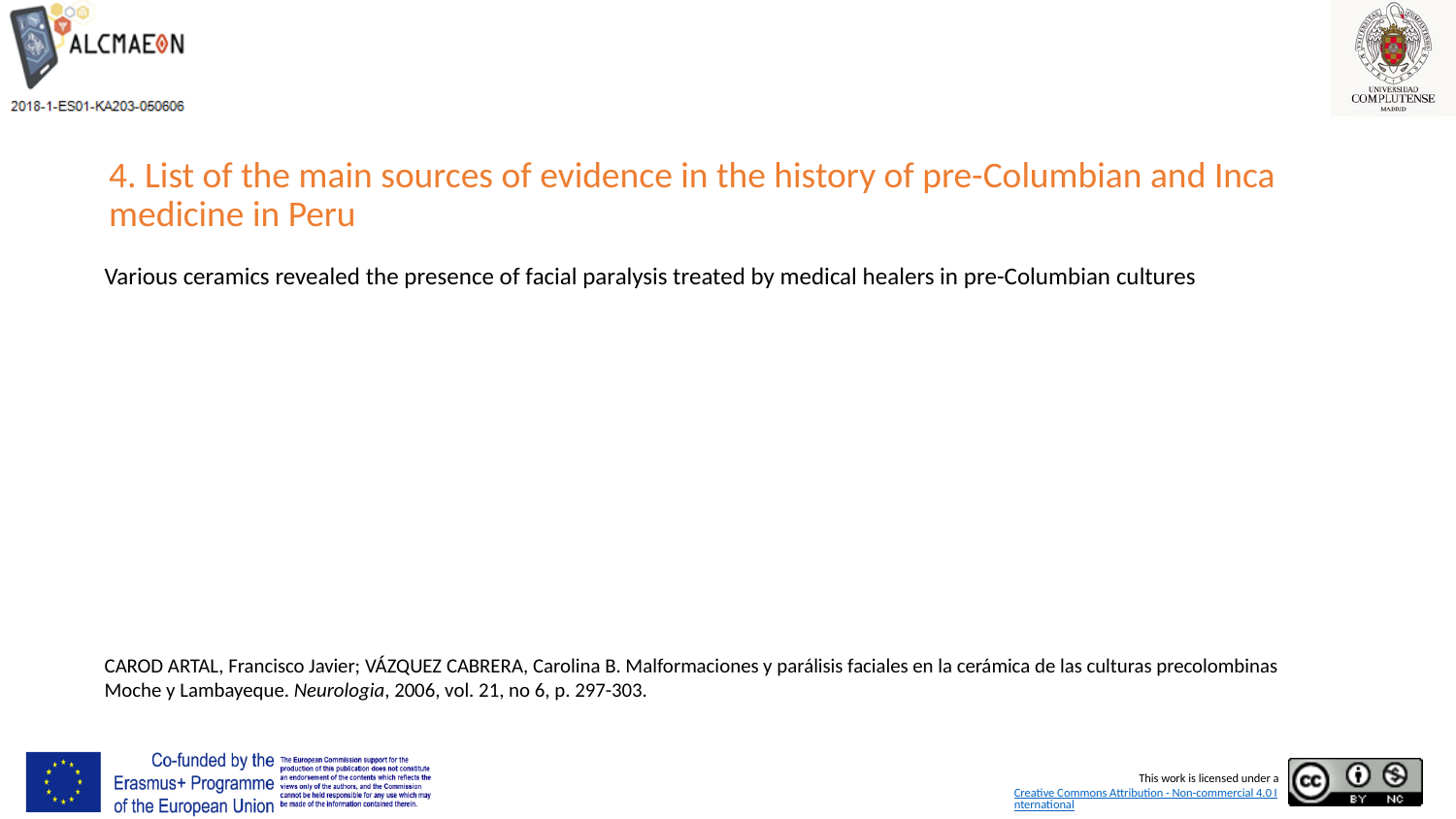

# 4. List of the main sources of evidence in the history of pre-Columbian and Inca medicine in Peru
Various ceramics revealed the presence of facial paralysis treated by medical healers in pre-Columbian cultures

CAROD ARTAL, Francisco Javier; VÁZQUEZ CABRERA, Carolina B. Malformaciones y parálisis faciales en la cerámica de las culturas precolombinas Moche y Lambayeque. Neurologia, 2006, vol. 21, no 6, p. 297-303.